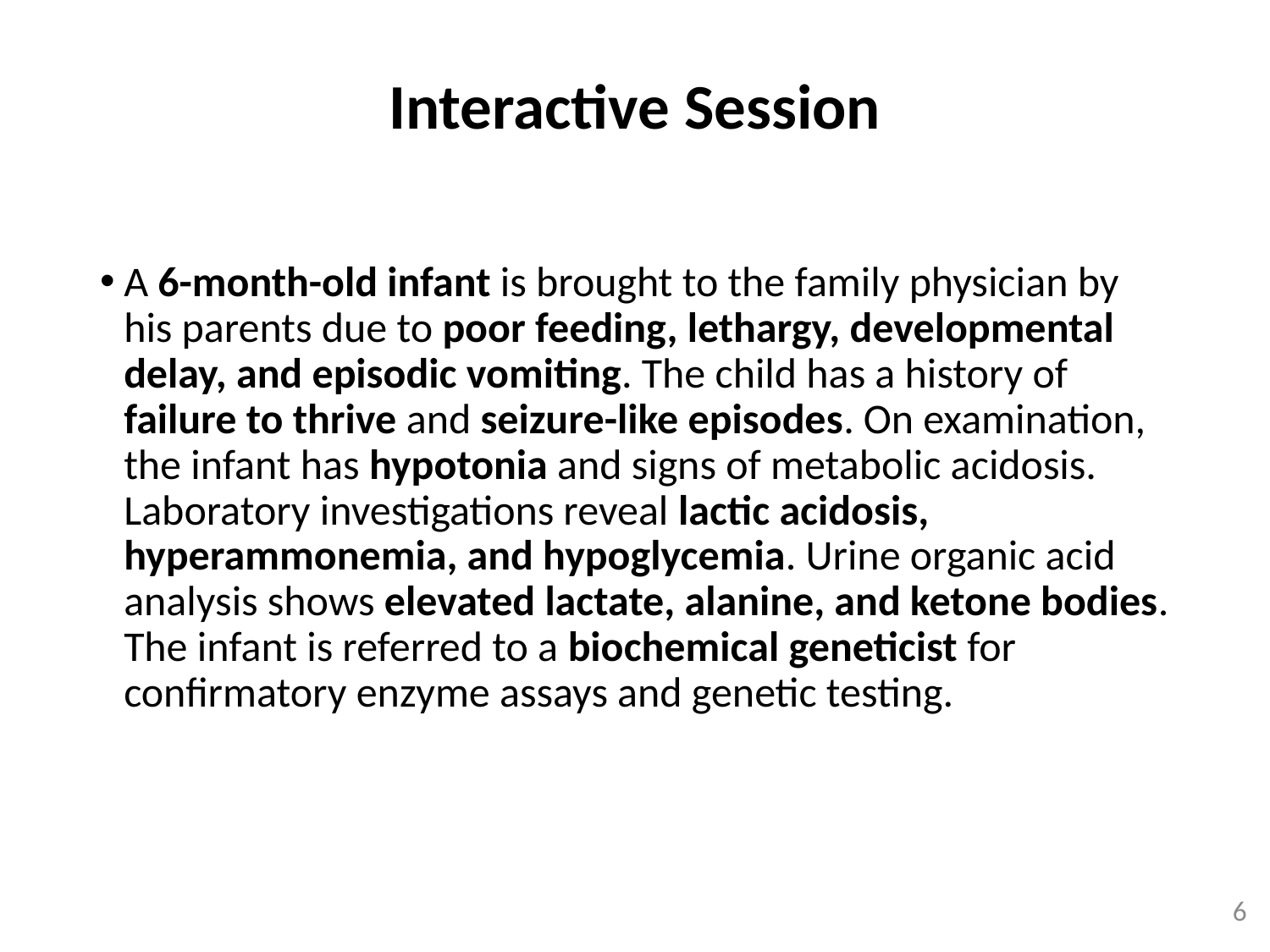

# Interactive Session
A 6-month-old infant is brought to the family physician by his parents due to poor feeding, lethargy, developmental delay, and episodic vomiting. The child has a history of failure to thrive and seizure-like episodes. On examination, the infant has hypotonia and signs of metabolic acidosis. Laboratory investigations reveal lactic acidosis, hyperammonemia, and hypoglycemia. Urine organic acid analysis shows elevated lactate, alanine, and ketone bodies. The infant is referred to a biochemical geneticist for confirmatory enzyme assays and genetic testing.
6